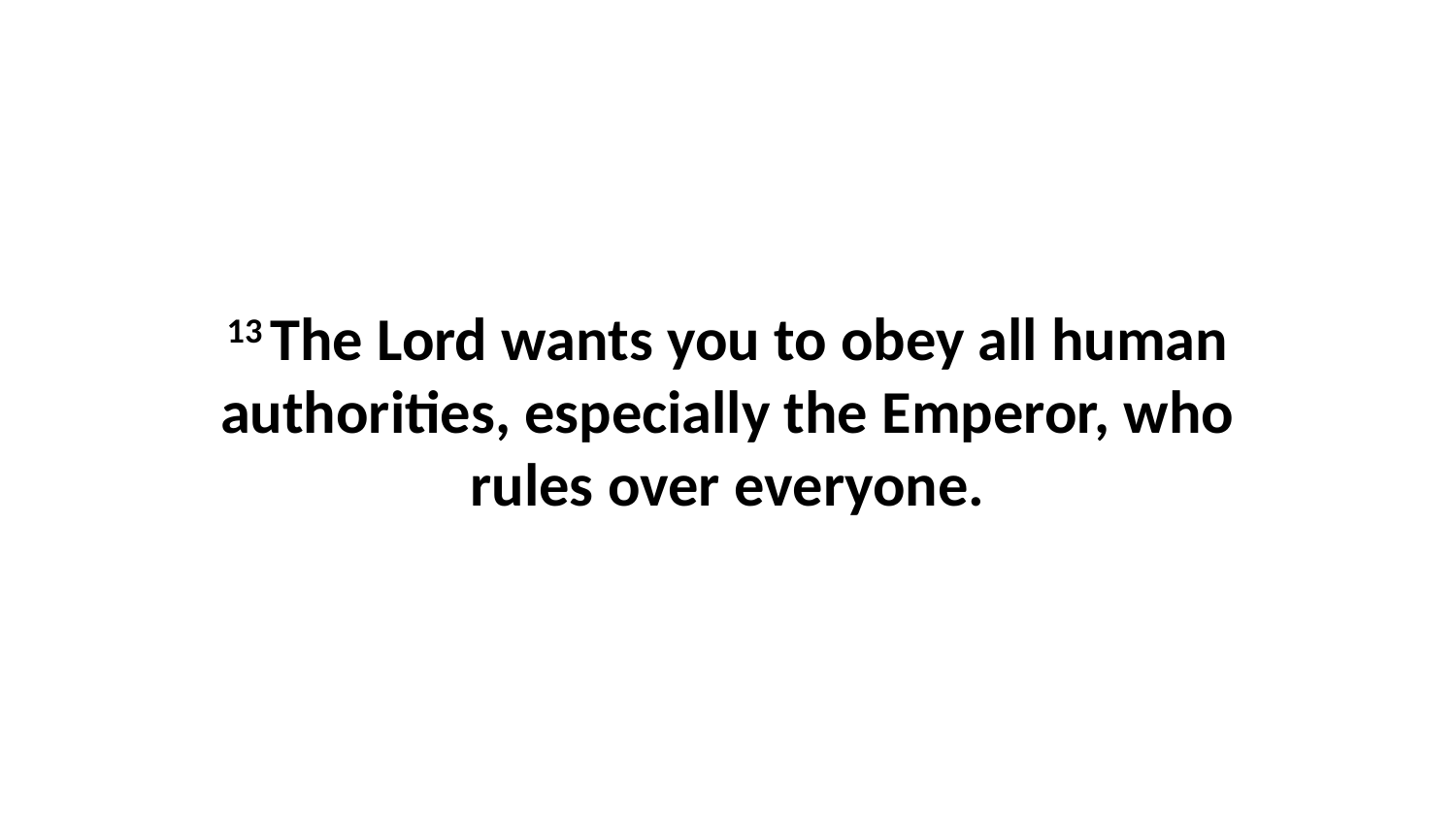

13 The Lord wants you to obey all human authorities, especially the Emperor, who rules over everyone.